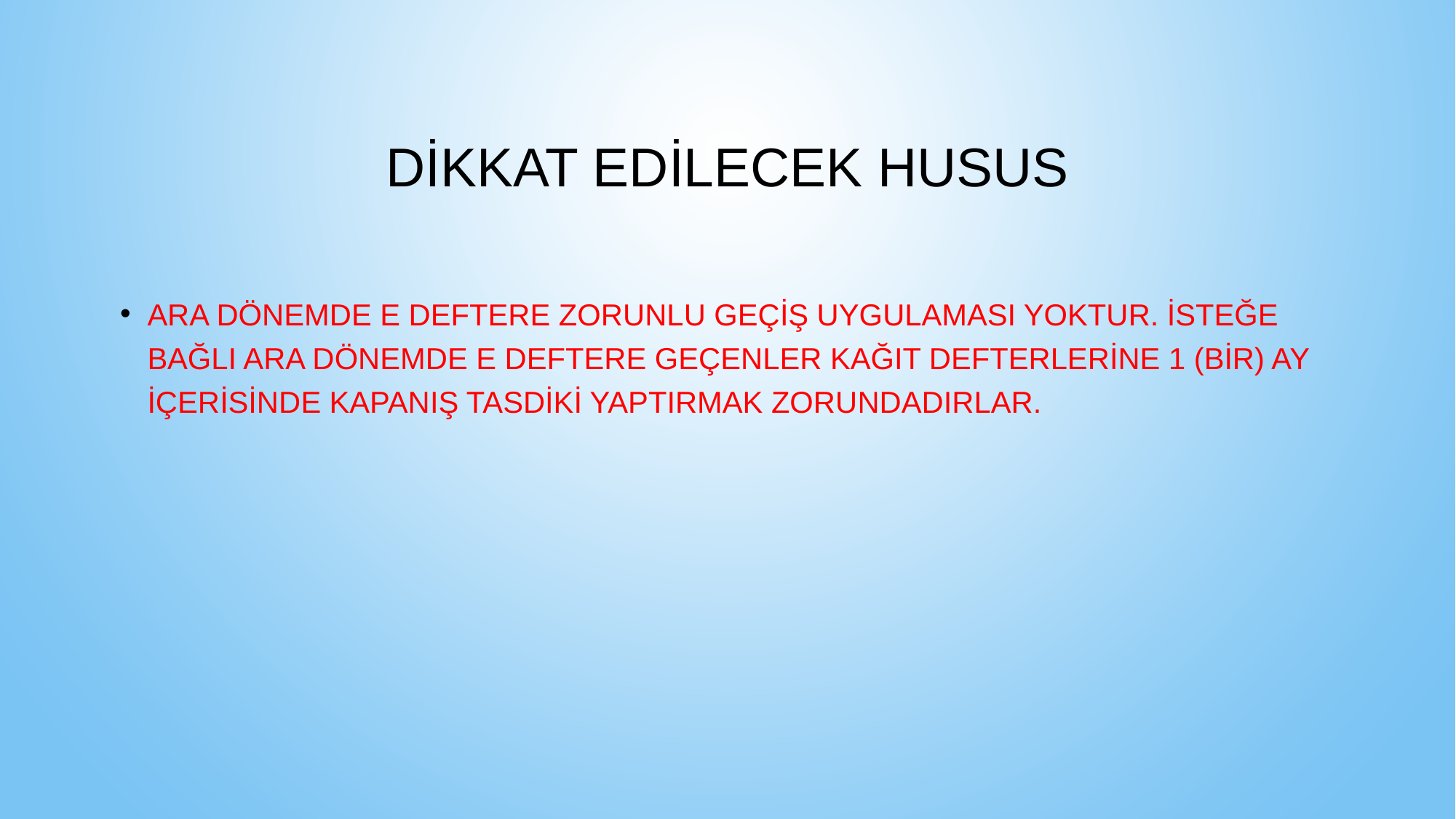

# Dikkat Edilecek Husus
Ara dönemde e deftere zorunlu geçiş uygulaması yoktur. İsteğe bağlı ara dönemde e deftere geçenler kağıt defterlerine 1 (bir) ay içerisinde kapanış tasdiki yaptırmak zorundadırlar.